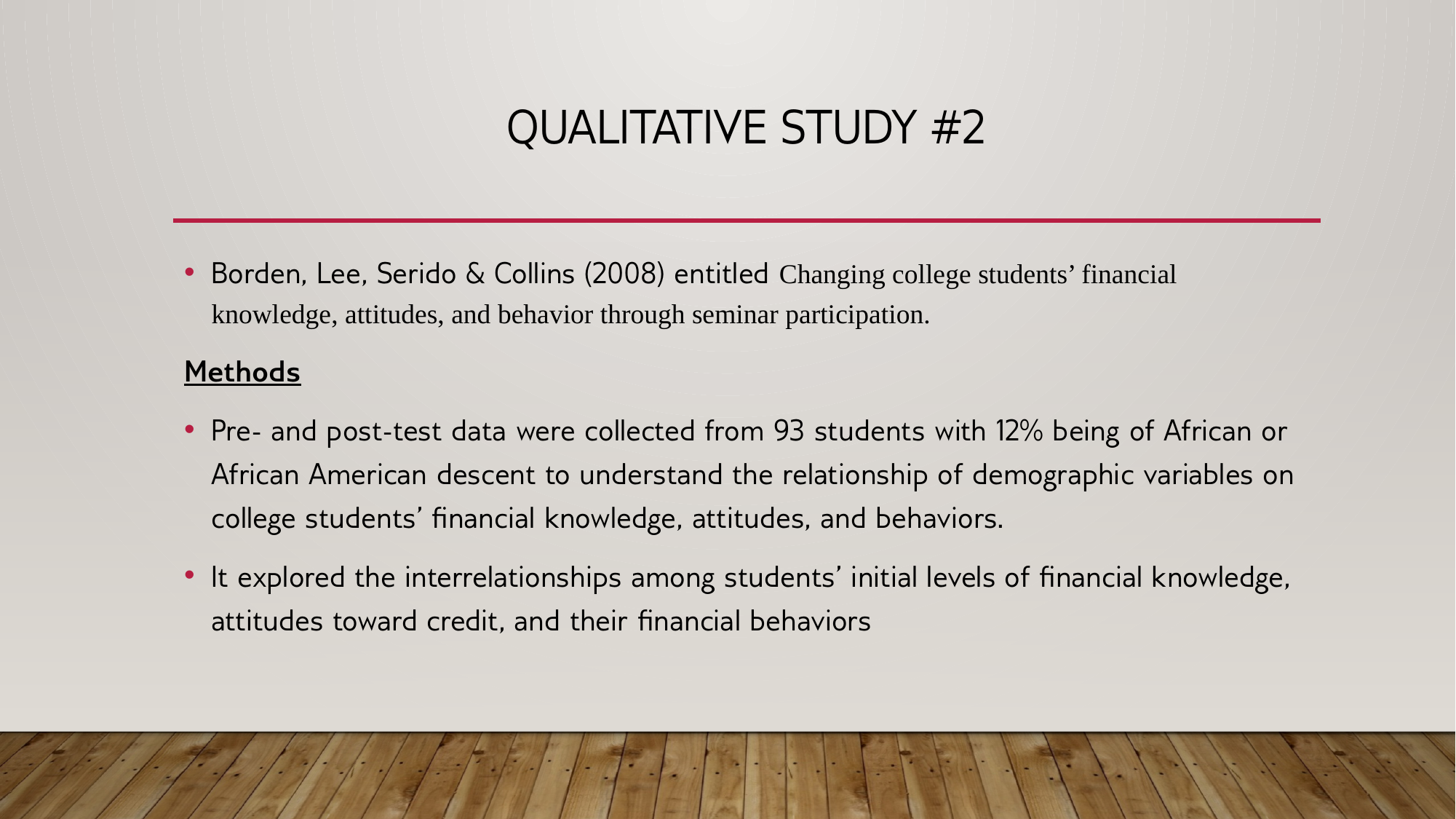

# Qualitative Study #2
Borden, Lee, Serido & Collins (2008) entitled Changing college students’ financial knowledge, attitudes, and behavior through seminar participation.
Methods
Pre- and post-test data were collected from 93 students with 12% being of African or African American descent to understand the relationship of demographic variables on college students’ financial knowledge, attitudes, and behaviors.
It explored the interrelationships among students’ initial levels of financial knowledge, attitudes toward credit, and their financial behaviors